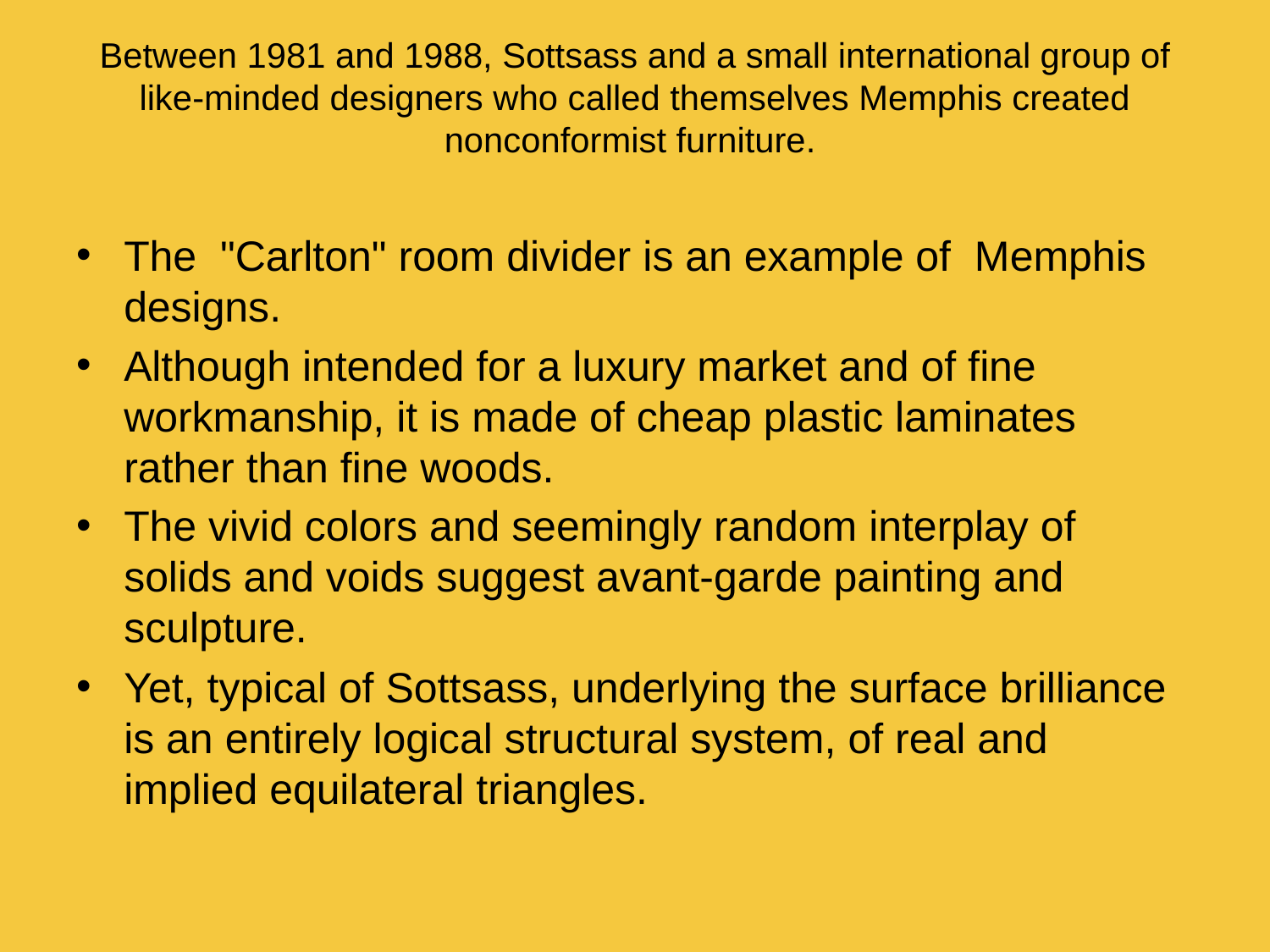

# Between 1981 and 1988, Sottsass and a small international group of like-minded designers who called themselves Memphis created nonconformist furniture.
The  "Carlton" room divider is an example of  Memphis designs.
Although intended for a luxury market and of fine workmanship, it is made of cheap plastic laminates rather than fine woods.
The vivid colors and seemingly random interplay of solids and voids suggest avant-garde painting and sculpture.
Yet, typical of Sottsass, underlying the surface brilliance is an entirely logical structural system, of real and implied equilateral triangles.